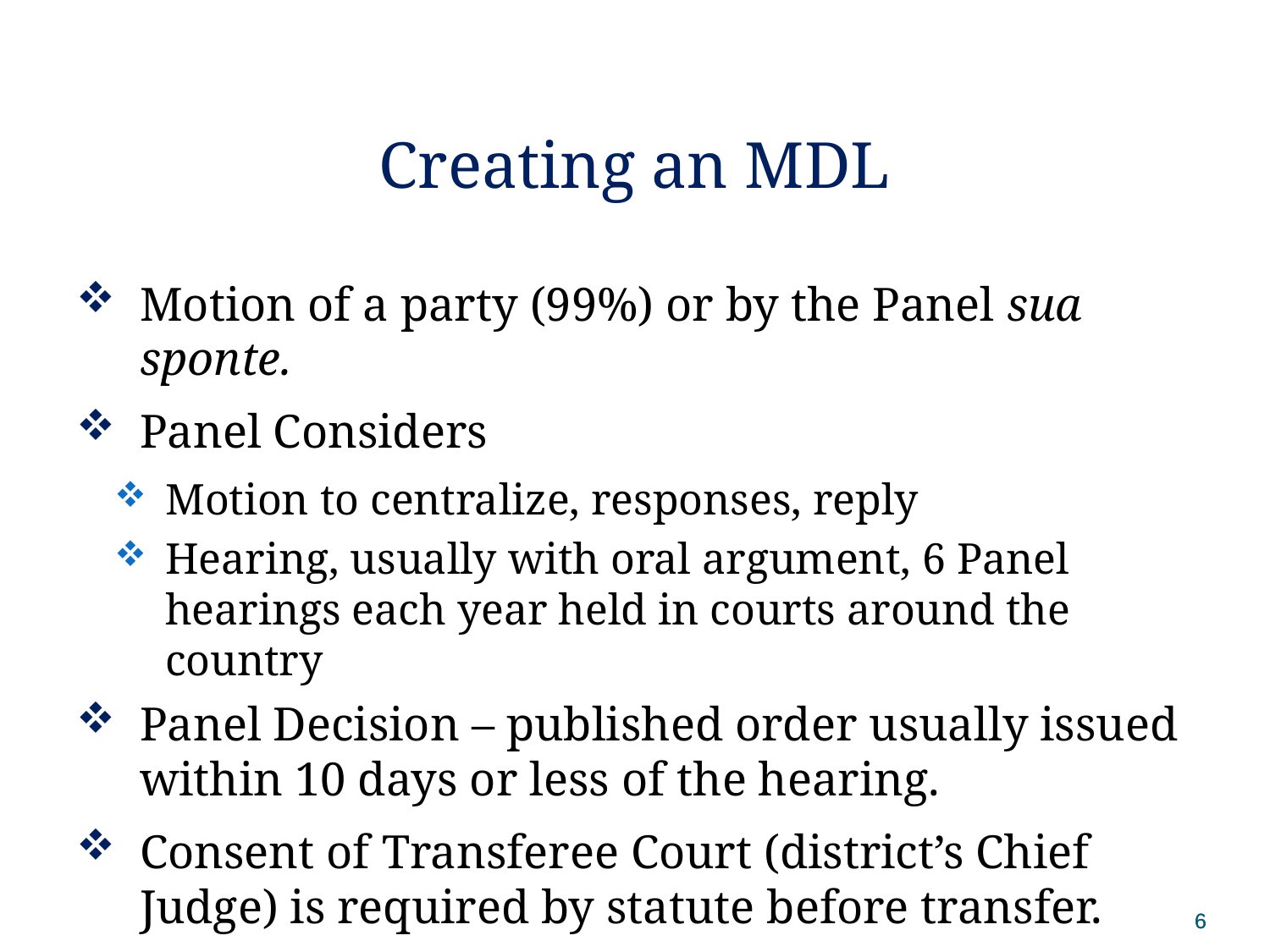

# Creating an MDL
Motion of a party (99%) or by the Panel sua sponte.
Panel Considers
Motion to centralize, responses, reply
Hearing, usually with oral argument, 6 Panel hearings each year held in courts around the country
Panel Decision – published order usually issued within 10 days or less of the hearing.
Consent of Transferee Court (district’s Chief Judge) is required by statute before transfer.

6
6